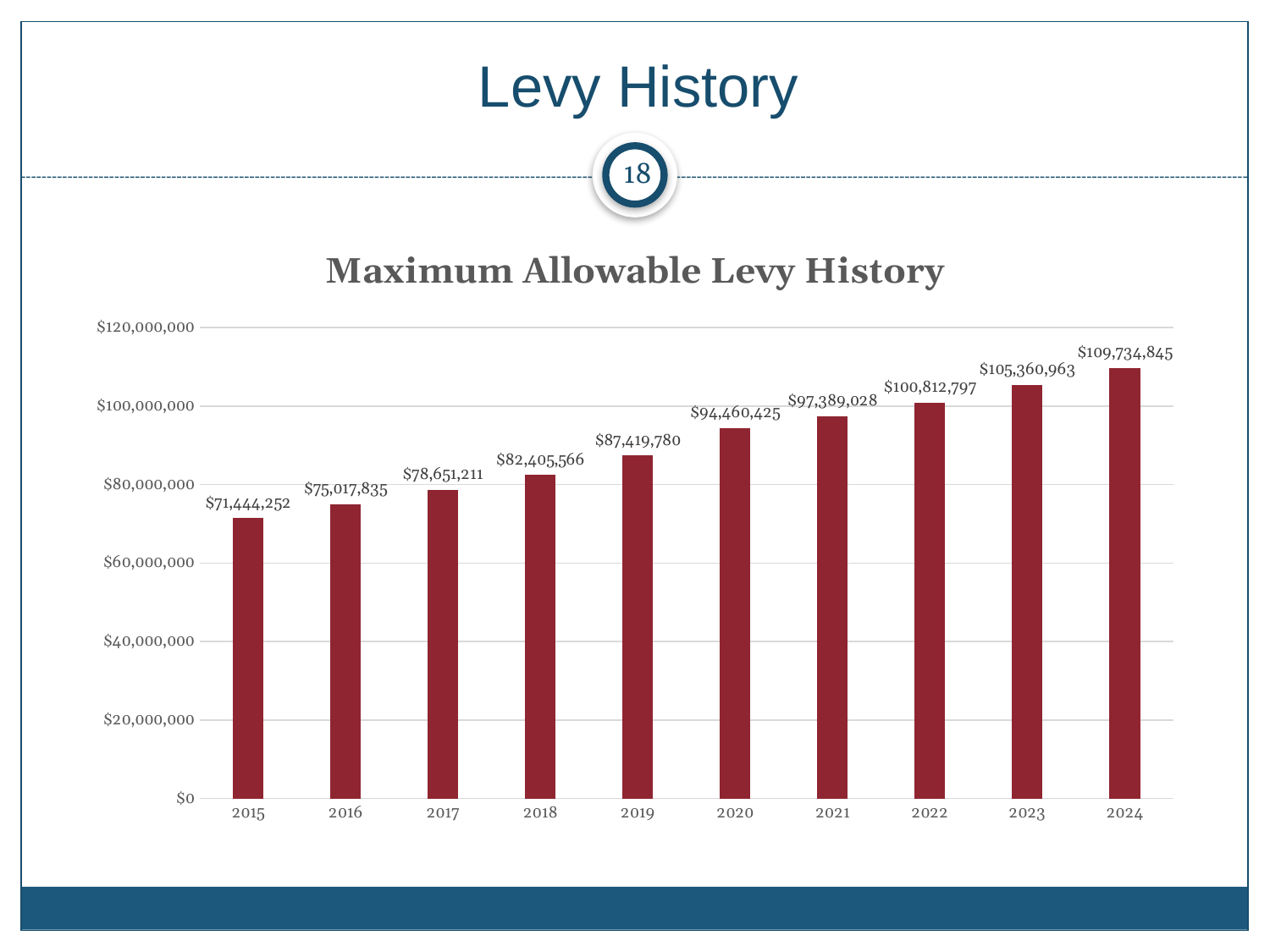

Levy History
18

### Chart: Maximum Allowable Levy History

| Category | Levy History |
|---|---|
| 2015 | 71444252.0 |
| 2016 | 75017835.0 |
| 2017 | 78651211.0 |
| 2018 | 82405566.0 |
| 2019 | 87419780.0 |
| 2020 | 94460425.0 |
| 2021 | 97389028.0 |
| 2022 | 100812797.0 |
| 2023 | 105360963.0 |
| 2024 | 109734845.0 |